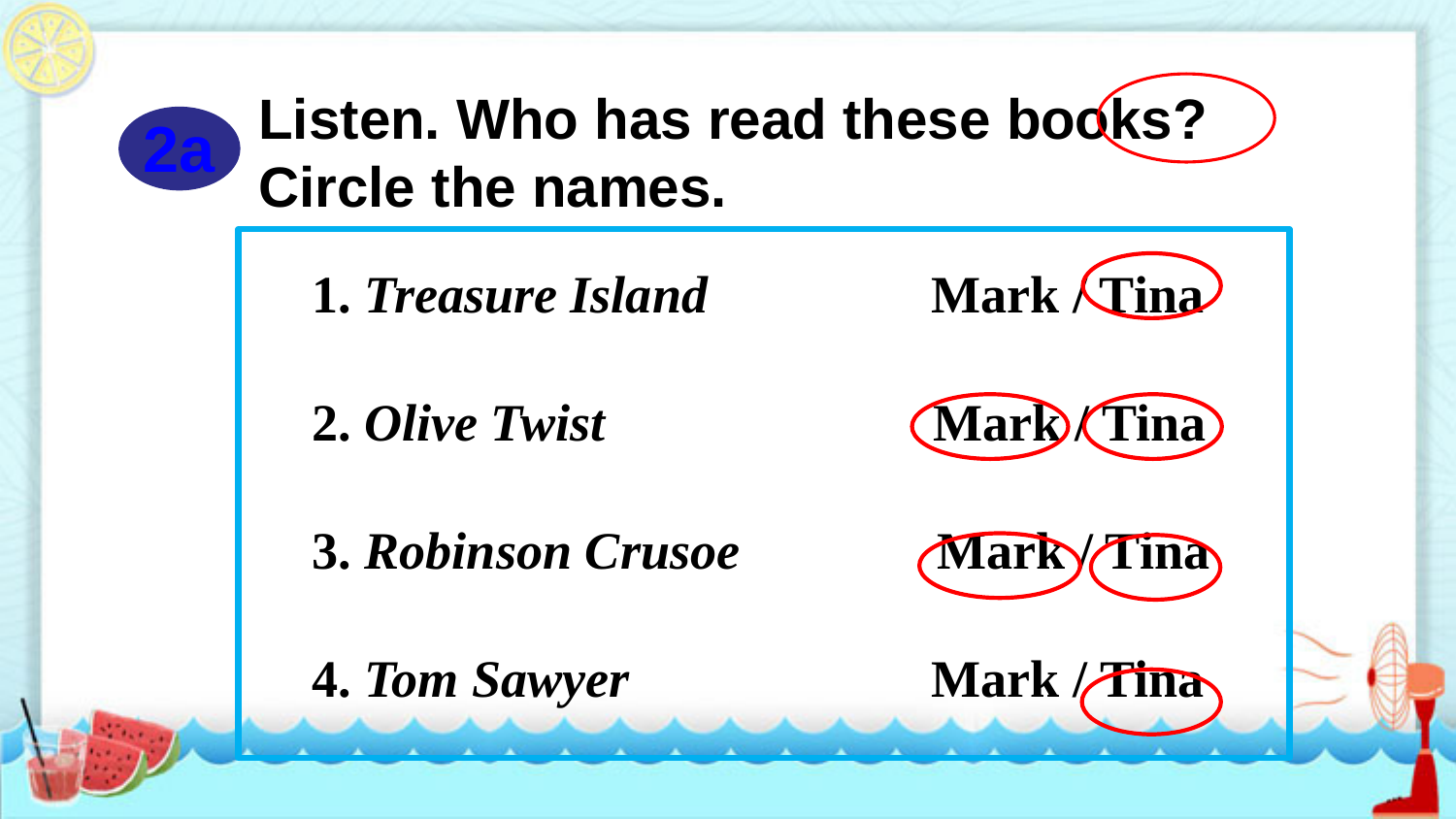

Listen. Who has read these books? Circle the names.
2a

1. Treasure Island                 Mark / Tina
2. Olive Twist                         Mark / Tina
3. Robinson Crusoe               Mark / Tina
4. Tom Sawyer                       Mark / Tina